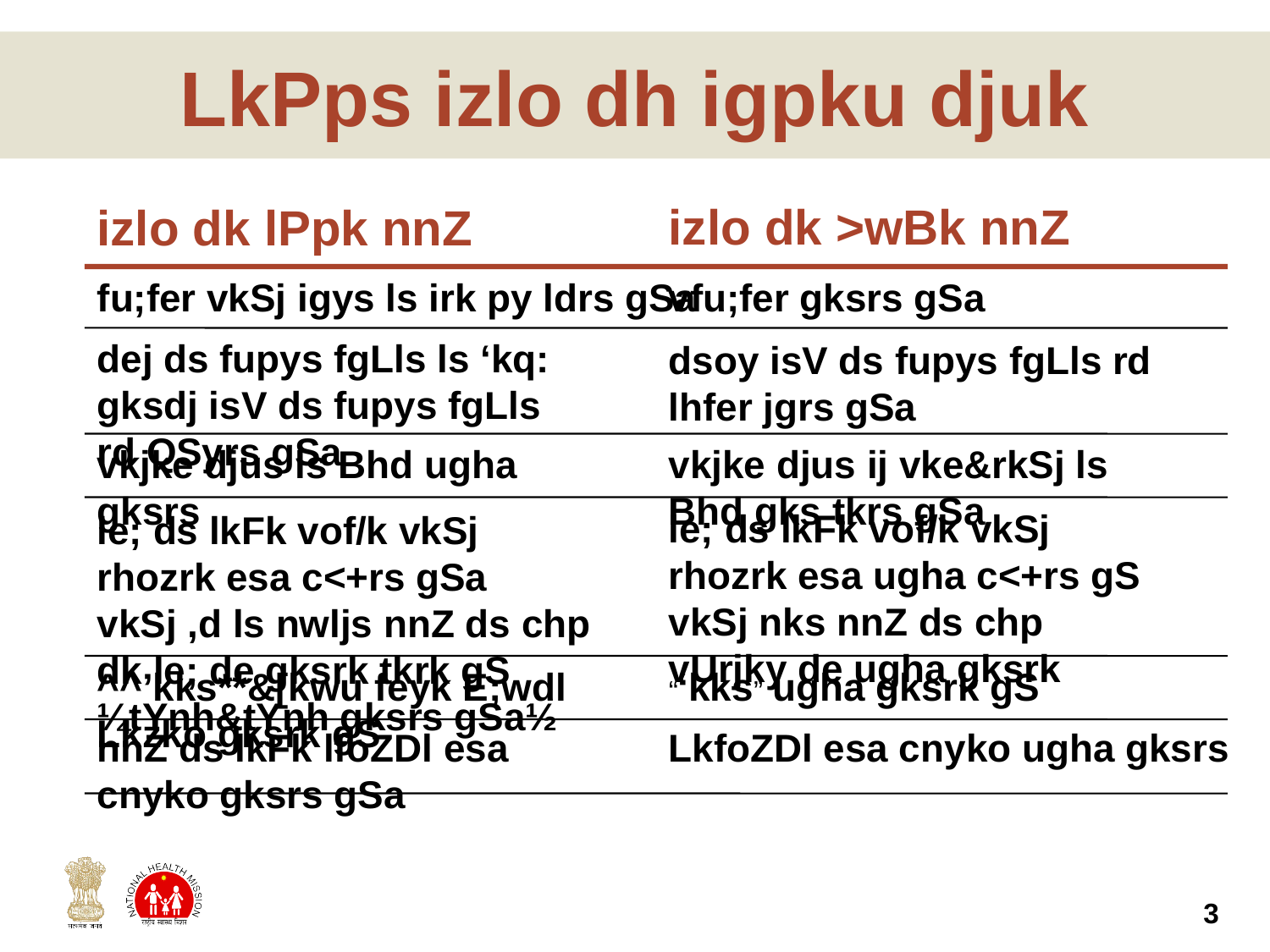

# LkPps izlo dh igpku djuk
izlo dk >wBk nnZ
izlo dk lPpk nnZ
fu;fer vkSj igys ls irk py ldrs gSa

vfu;fer gksrs gSa
dej ds fupys fgLls ls ‘kq: gksdj isV ds fupys fgLls rd QSyrs gSa

dsoy isV ds fupys fgLls rd lhfer jgrs gSa

vkjke djus ls Bhd ugha gksrs
vkjke djus ij vke&rkSj ls Bhd gks tkrs gSa

le; ds lkFk vof/k vkSj rhozrk esa ugha c<+rs gS vkSj nks nnZ ds chp vUrjky de ugha gksrk
le; ds lkFk vof/k vkSj rhozrk esa c<+rs gSa vkSj ,d ls nwljs nnZ ds chp dk le; de gksrk tkrk gS ¼tYnh&tYnh gksrs gSa½
^^’kks**&[kwu feyk E;wdl Lkzko gksrk gS

“‘kks” ugha gksrk gS
nnZ ds lkFk lfoZDl esa cnyko gksrs gSa
LkfoZDl esa cnyko ugha gksrs

3